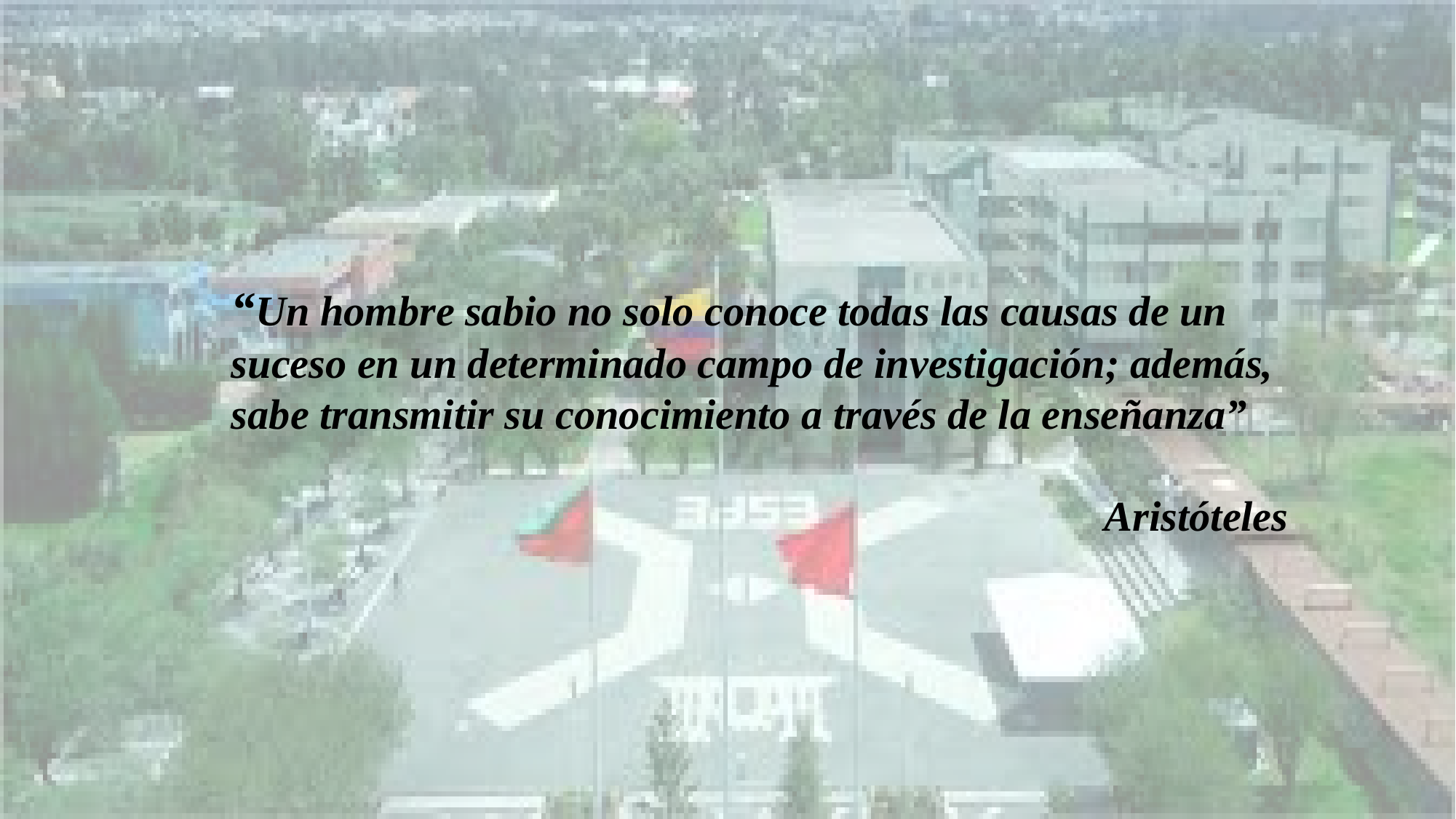

“Un hombre sabio no solo conoce todas las causas de un suceso en un determinado campo de investigación; además, sabe transmitir su conocimiento a través de la enseñanza”
								Aristóteles